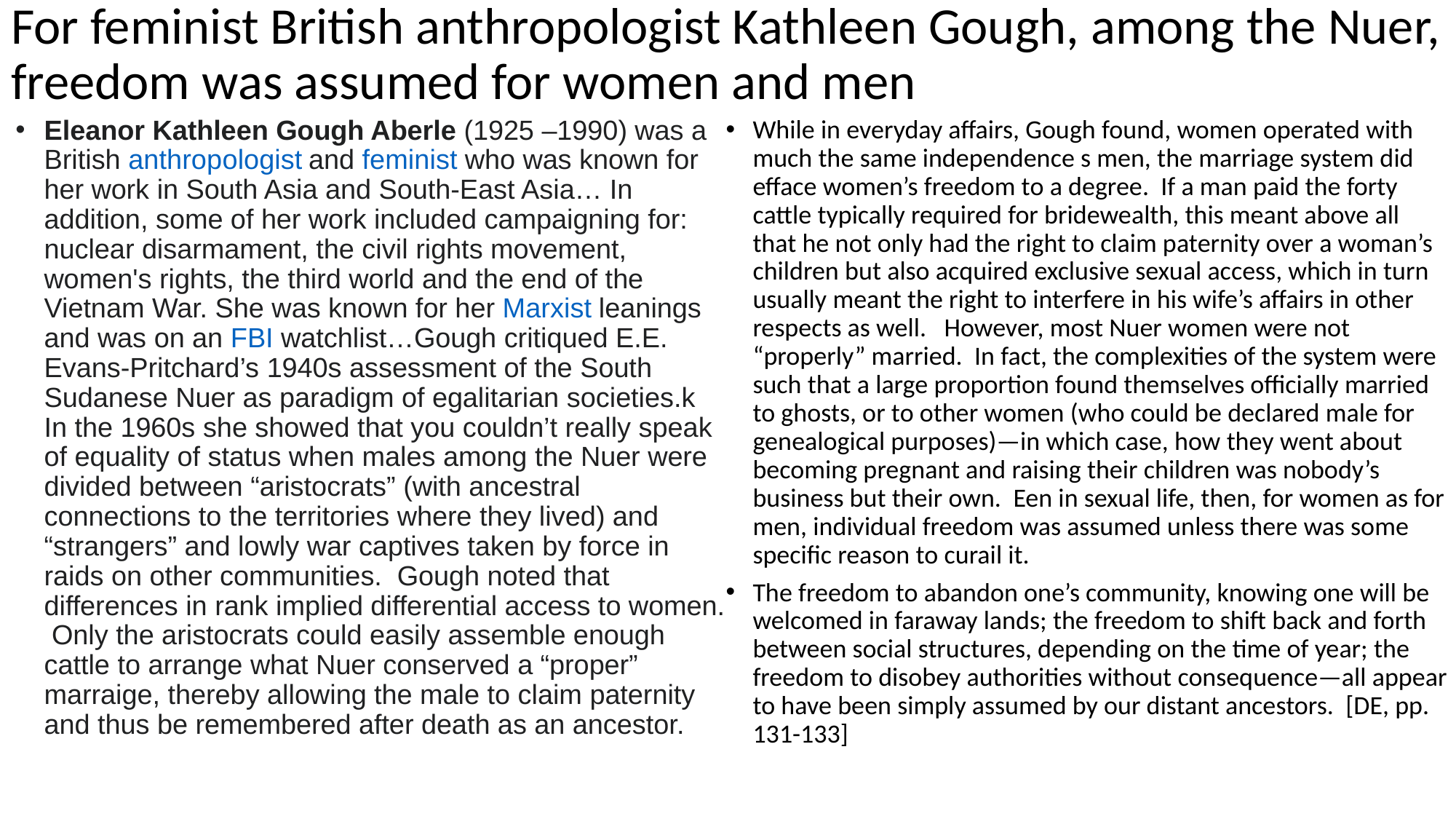

# For feminist British anthropologist Kathleen Gough, among the Nuer, freedom was assumed for women and men
Eleanor Kathleen Gough Aberle (1925 –1990) was a British anthropologist and feminist who was known for her work in South Asia and South-East Asia… In addition, some of her work included campaigning for: nuclear disarmament, the civil rights movement, women's rights, the third world and the end of the Vietnam War. She was known for her Marxist leanings and was on an FBI watchlist…Gough critiqued E.E. Evans-Pritchard’s 1940s assessment of the South Sudanese Nuer as paradigm of egalitarian societies.k  In the 1960s she showed that you couldn’t really speak of equality of status when males among the Nuer were divided between “aristocrats” (with ancestral connections to the territories where they lived) and “strangers” and lowly war captives taken by force in raids on other communities.  Gough noted that differences in rank implied differential access to women.  Only the aristocrats could easily assemble enough cattle to arrange what Nuer conserved a “proper” marraige, thereby allowing the male to claim paternity and thus be remembered after death as an ancestor.
While in everyday affairs, Gough found, women operated with much the same independence s men, the marriage system did efface women’s freedom to a degree.  If a man paid the forty cattle typically required for bridewealth, this meant above all that he not only had the right to claim paternity over a woman’s children but also acquired exclusive sexual access, which in turn usually meant the right to interfere in his wife’s affairs in other respects as well.   However, most Nuer women were not “properly” married.  In fact, the complexities of the system were such that a large proportion found themselves officially married to ghosts, or to other women (who could be declared male for genealogical purposes)—in which case, how they went about becoming pregnant and raising their children was nobody’s business but their own.  Een in sexual life, then, for women as for men, individual freedom was assumed unless there was some specific reason to curail it.
The freedom to abandon one’s community, knowing one will be welcomed in faraway lands; the freedom to shift back and forth between social structures, depending on the time of year; the freedom to disobey authorities without consequence—all appear to have been simply assumed by our distant ancestors.  [DE, pp. 131-133]